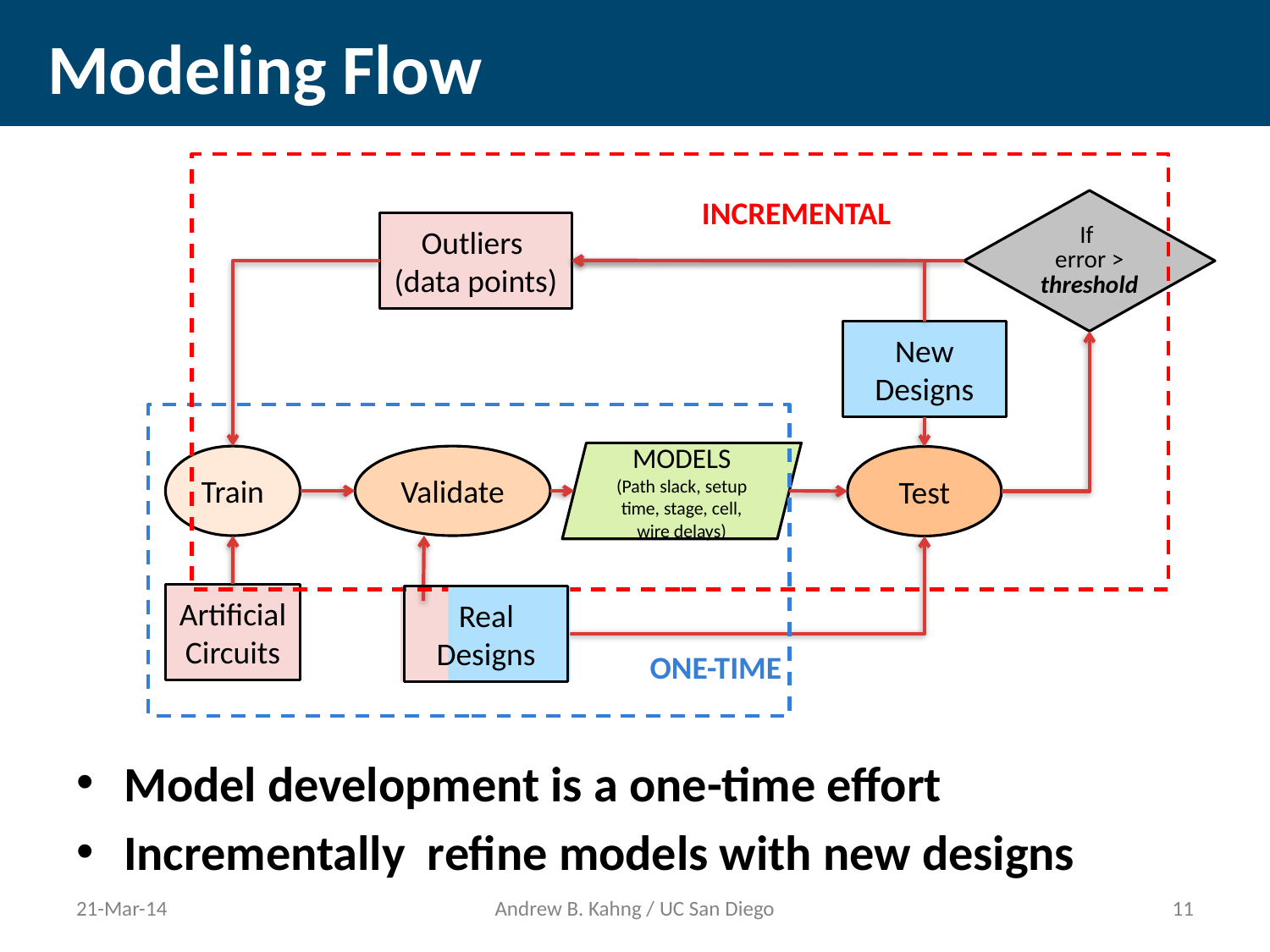

# Modeling Flow

INCREMENTAL
If
error > threshold
Outliers
(data points)
New
Designs

MODELS
(Path slack, setup time, stage, cell, wire delays)
Train
Validate
Test
Artificial
Circuits

Real
Designs

ONE-TIME
Model development is a one-time effort
Incrementally  refine models with new designs

21-Mar-14
Andrew B. Kahng / UC San Diego
11